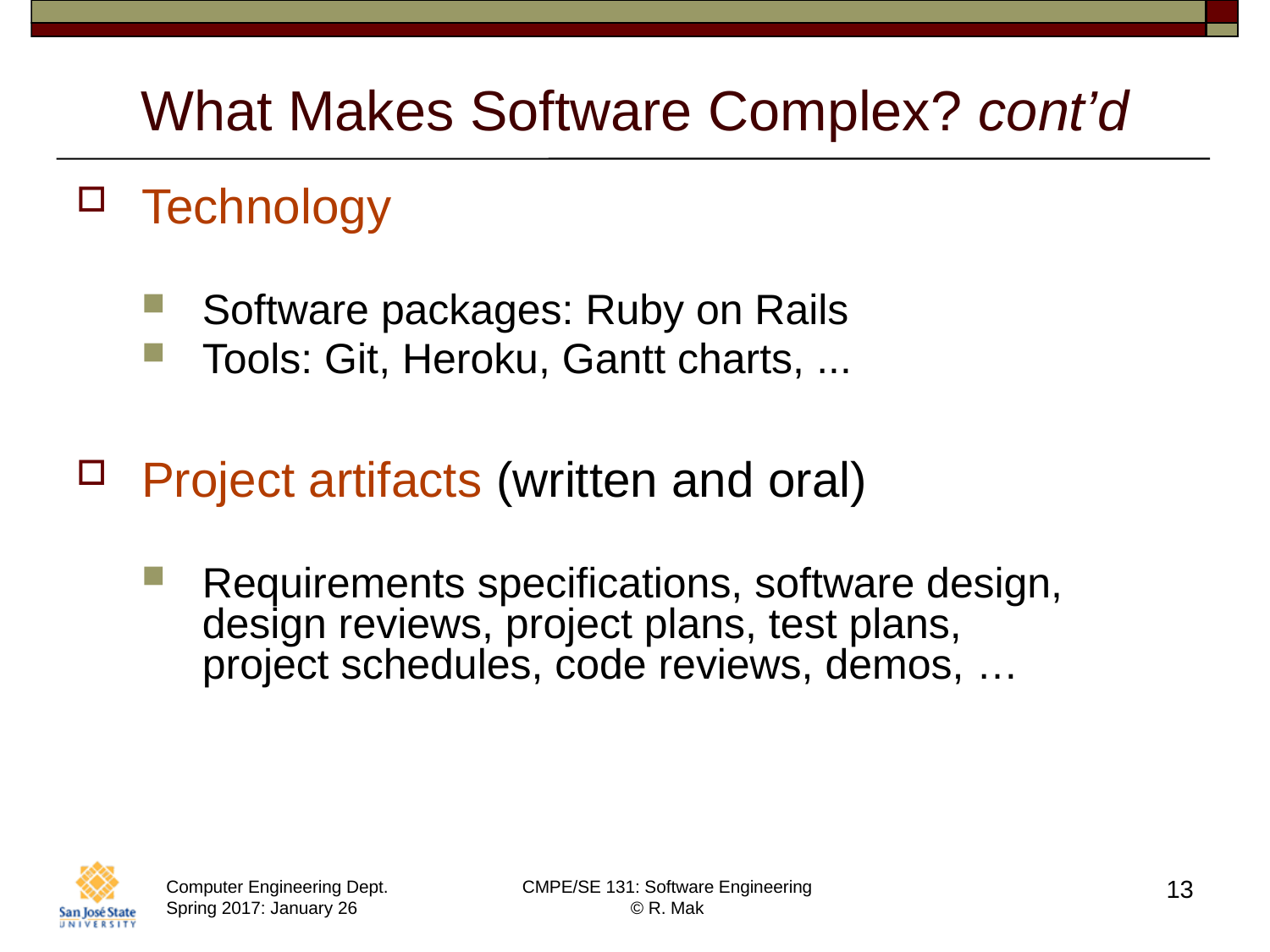

# What Makes Software Complex? cont’d
Technology

Software packages: Ruby on Rails
Tools: Git, Heroku, Gantt charts, ...

Project artifacts (written and oral)

Requirements specifications, software design, design reviews, project plans, test plans,
project schedules, code reviews, demos, …
13